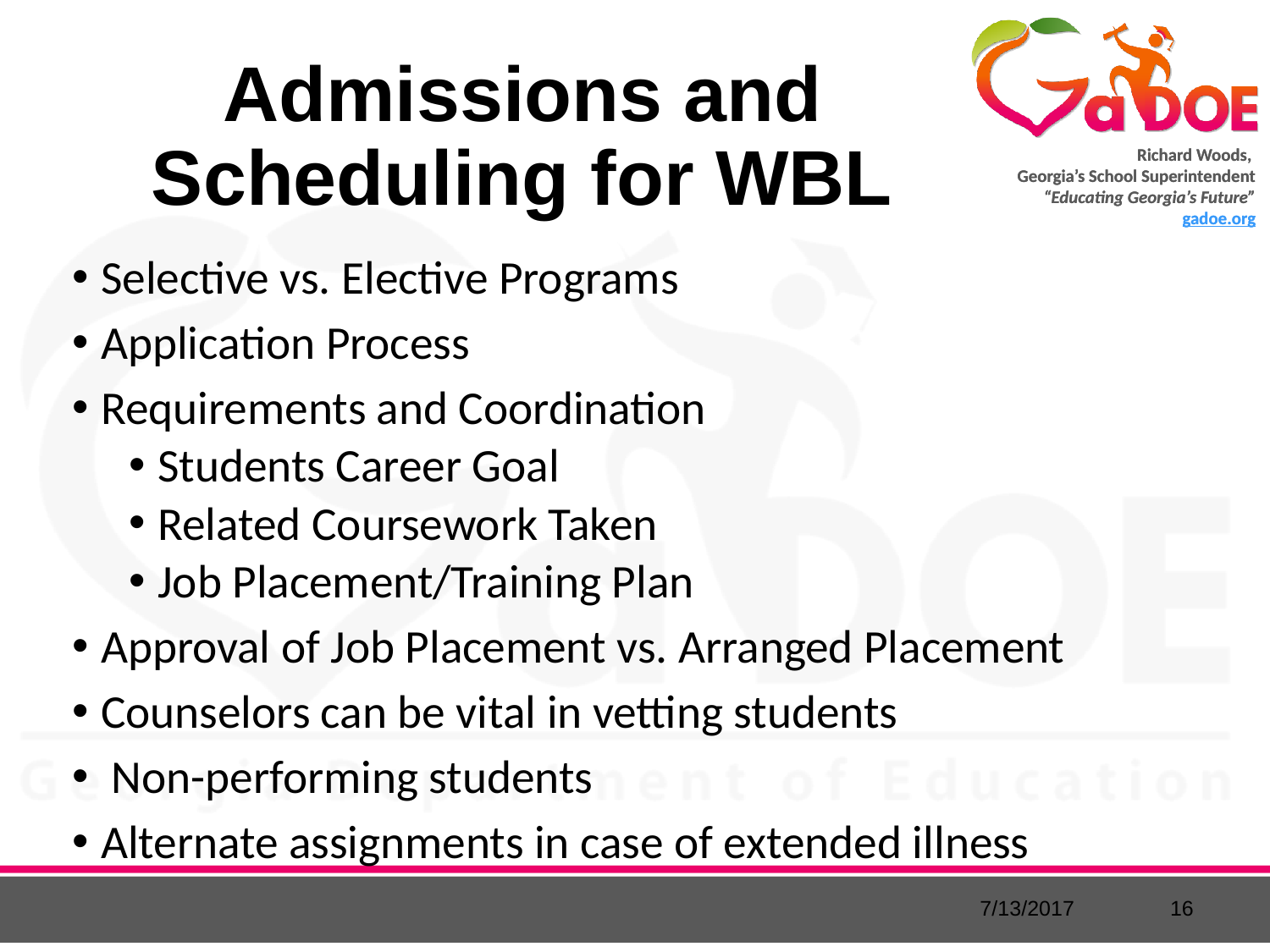

# Admissions and Scheduling for WBL
Selective vs. Elective Programs
Application Process
Requirements and Coordination
Students Career Goal
Related Coursework Taken
Job Placement/Training Plan
Approval of Job Placement vs. Arranged Placement
Counselors can be vital in vetting students
 Non-performing students
Alternate assignments in case of extended illness

7/13/2017
16